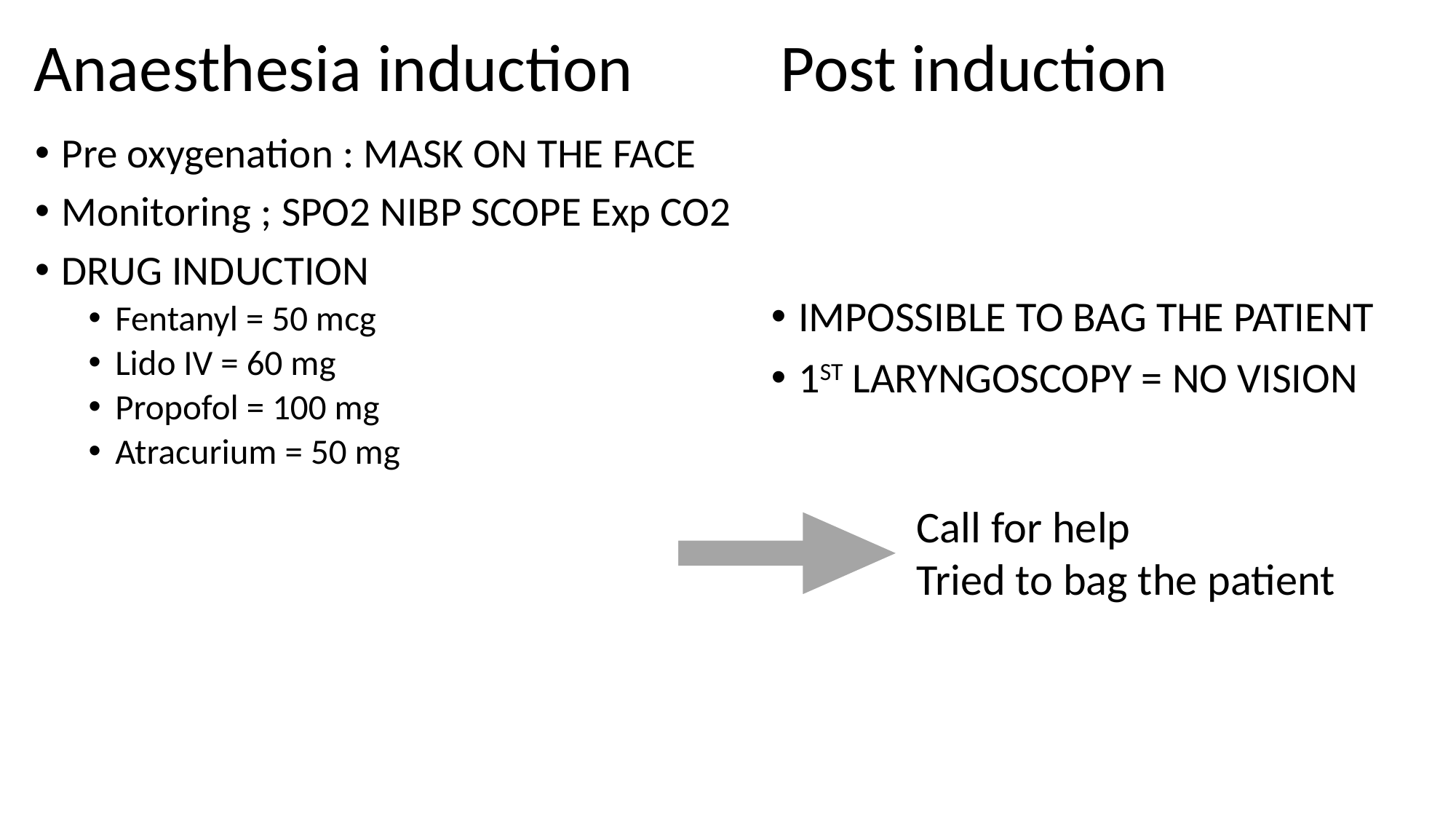

# Anaesthesia induction
Post induction
Pre oxygenation : MASK ON THE FACE
Monitoring ; SPO2 NIBP SCOPE Exp CO2
DRUG INDUCTION
Fentanyl = 50 mcg
Lido IV = 60 mg
Propofol = 100 mg
Atracurium = 50 mg
IMPOSSIBLE TO BAG THE PATIENT
1ST LARYNGOSCOPY = NO VISION
Call for help
Tried to bag the patient